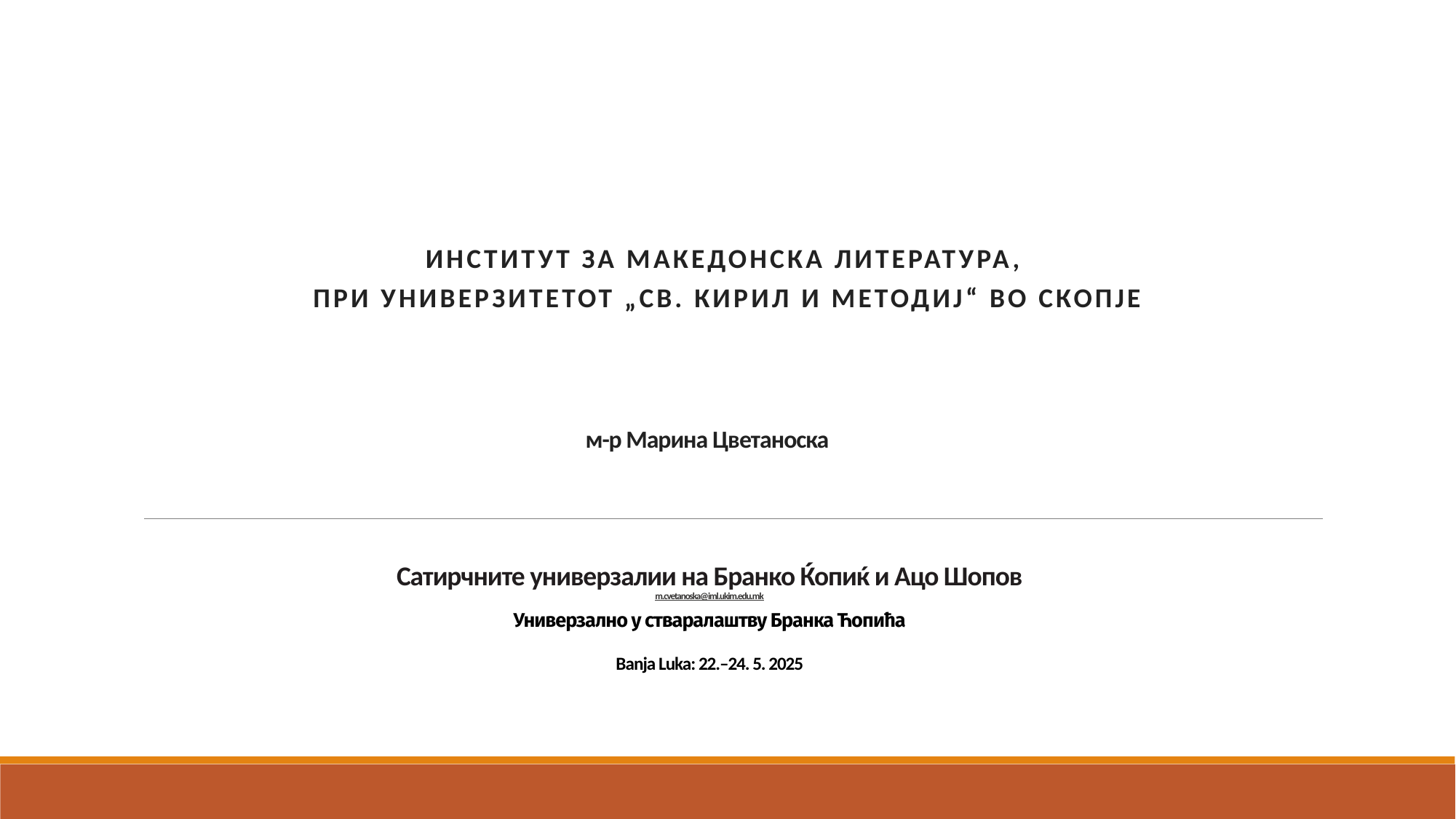

Институт за македонска литература,
при Универзитетот „Св. Кирил и Методиј“ во Скопје
# м-р Марина Цветаноска Сатирчните универзалии на Бранко Ќопиќ и Ацо Шопов m.cvetanoska@iml.ukim.edu.mk Универзално у стваралаштву Бранка Ћопића Banja Luka: 22.–24. 5. 2025